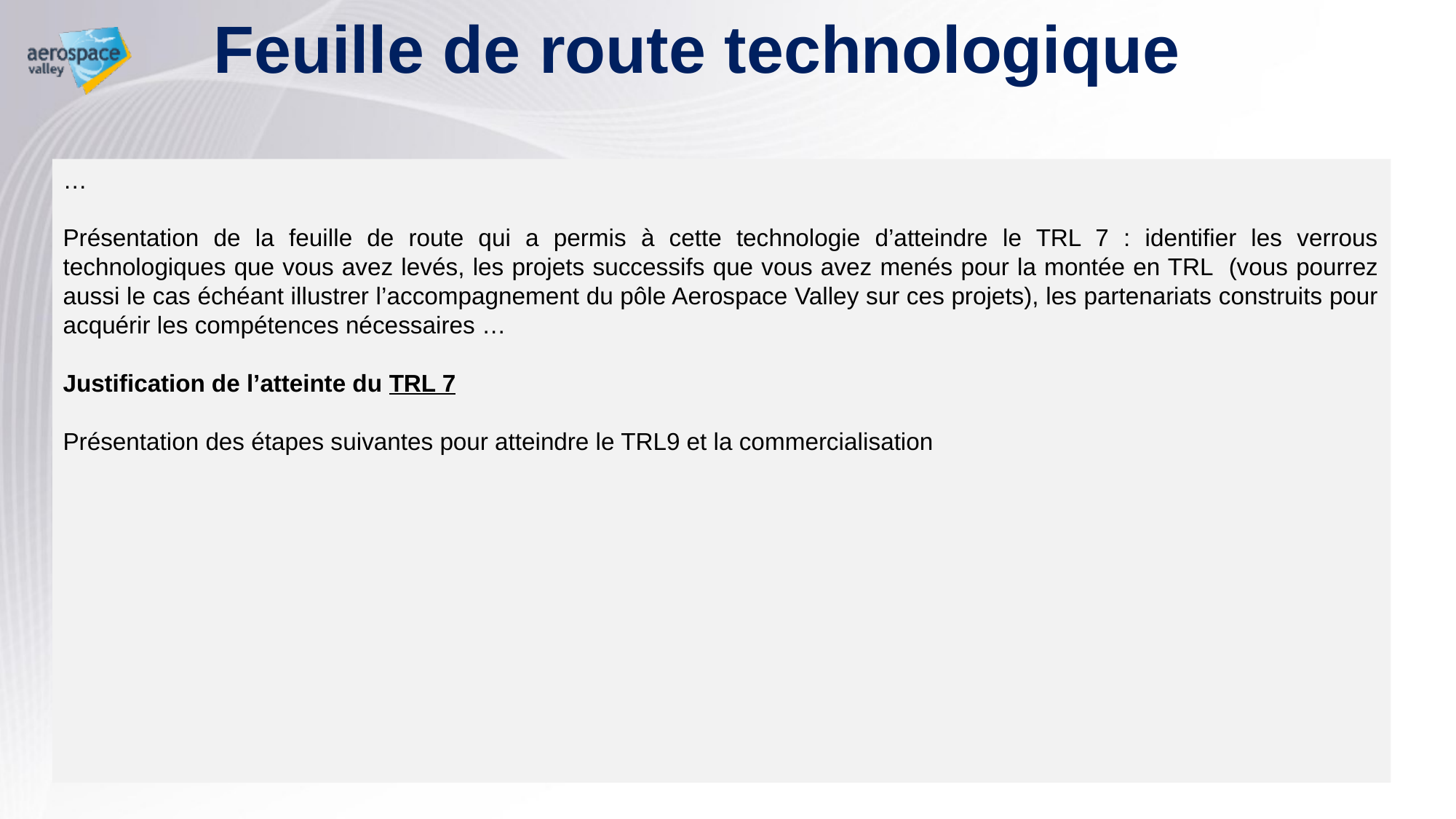

# Feuille de route technologique
…

Présentation de la feuille de route qui a permis à cette technologie d’atteindre le TRL 7 : identifier les verrous technologiques que vous avez levés, les projets successifs que vous avez menés pour la montée en TRL  (vous pourrez aussi le cas échéant illustrer l’accompagnement du pôle Aerospace Valley sur ces projets), les partenariats construits pour acquérir les compétences nécessaires …

Justification de l’atteinte du TRL 7

Présentation des étapes suivantes pour atteindre le TRL9 et la commercialisation